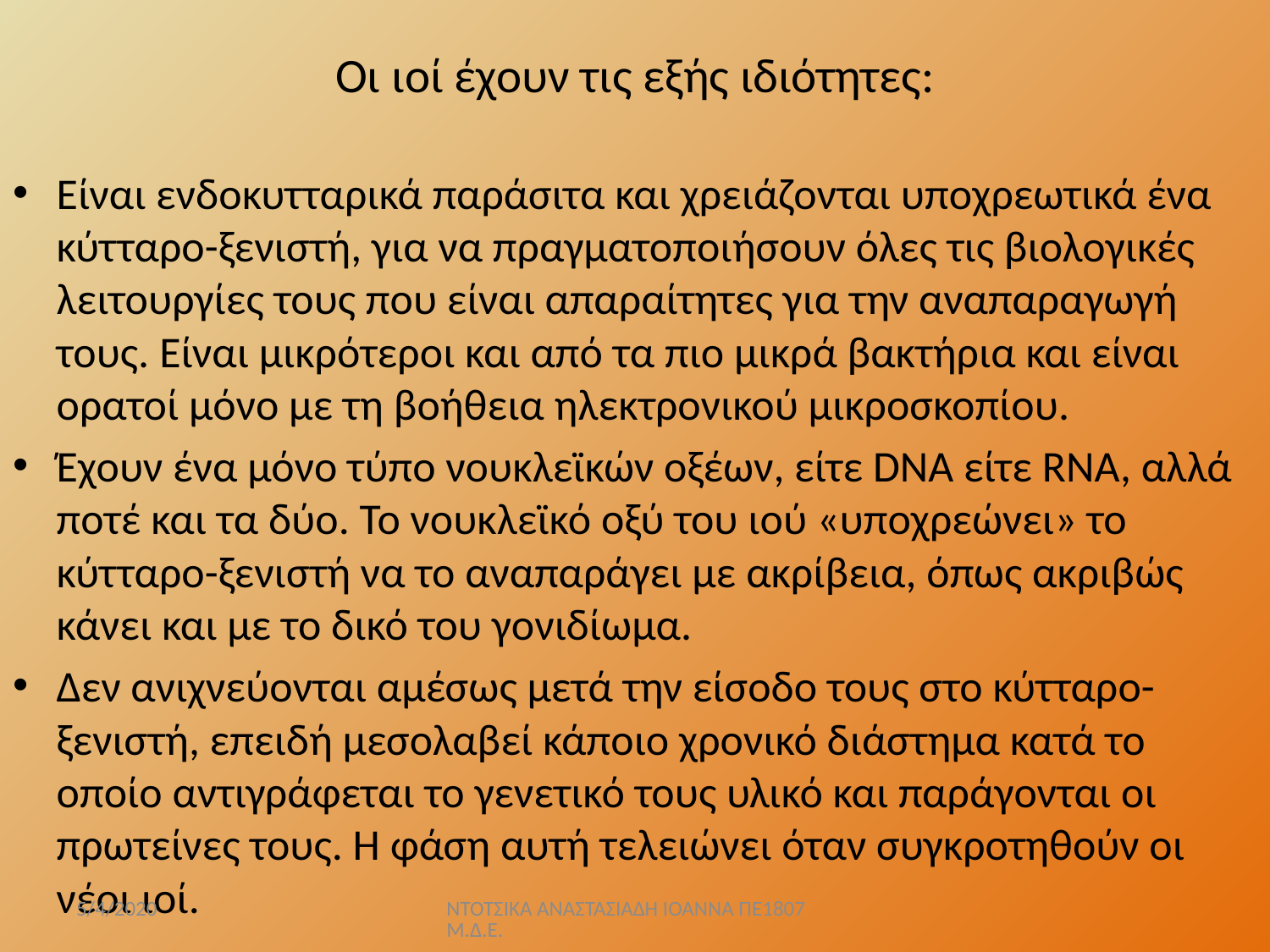

# Οι ιοί έχουν τις εξής ιδιότητες:
Είναι ενδοκυτταρικά παράσιτα και χρειάζονται υποχρεωτικά ένα κύτταρο-ξενιστή, για να πραγματοποιήσουν όλες τις βιολογικές λειτουργίες τους που είναι απαραίτητες για την αναπαραγωγή τους. Είναι μικρότεροι και από τα πιο μικρά βακτήρια και είναι ορατοί μόνο με τη βοήθεια ηλεκτρονικού μικροσκοπίου.
Έχουν ένα μόνο τύπο νουκλεϊκών οξέων, είτε DNA είτε RNA, αλλά ποτέ και τα δύο. Το νουκλεϊκό οξύ του ιού «υποχρεώνει» το κύτταρο-ξενιστή να το αναπαράγει με ακρίβεια, όπως ακριβώς κάνει και με το δικό του γονιδίωμα.
Δεν ανιχνεύονται αμέσως μετά την είσοδο τους στο κύτταρο-ξενιστή, επειδή μεσολαβεί κάποιο χρονικό διάστημα κατά το οποίο αντιγράφεται το γενετικό τους υλικό και παράγονται οι πρωτείνες τους. Η φάση αυτή τελειώνει όταν συγκροτηθούν οι νέοι ιοί.

5/4/2020
ΝΤΟΤΣΙΚΑ ΑΝΑΣΤΑΣΙΑΔΗ ΙΟΑΝΝΑ ΠΕ1807 Μ.Δ.Ε.